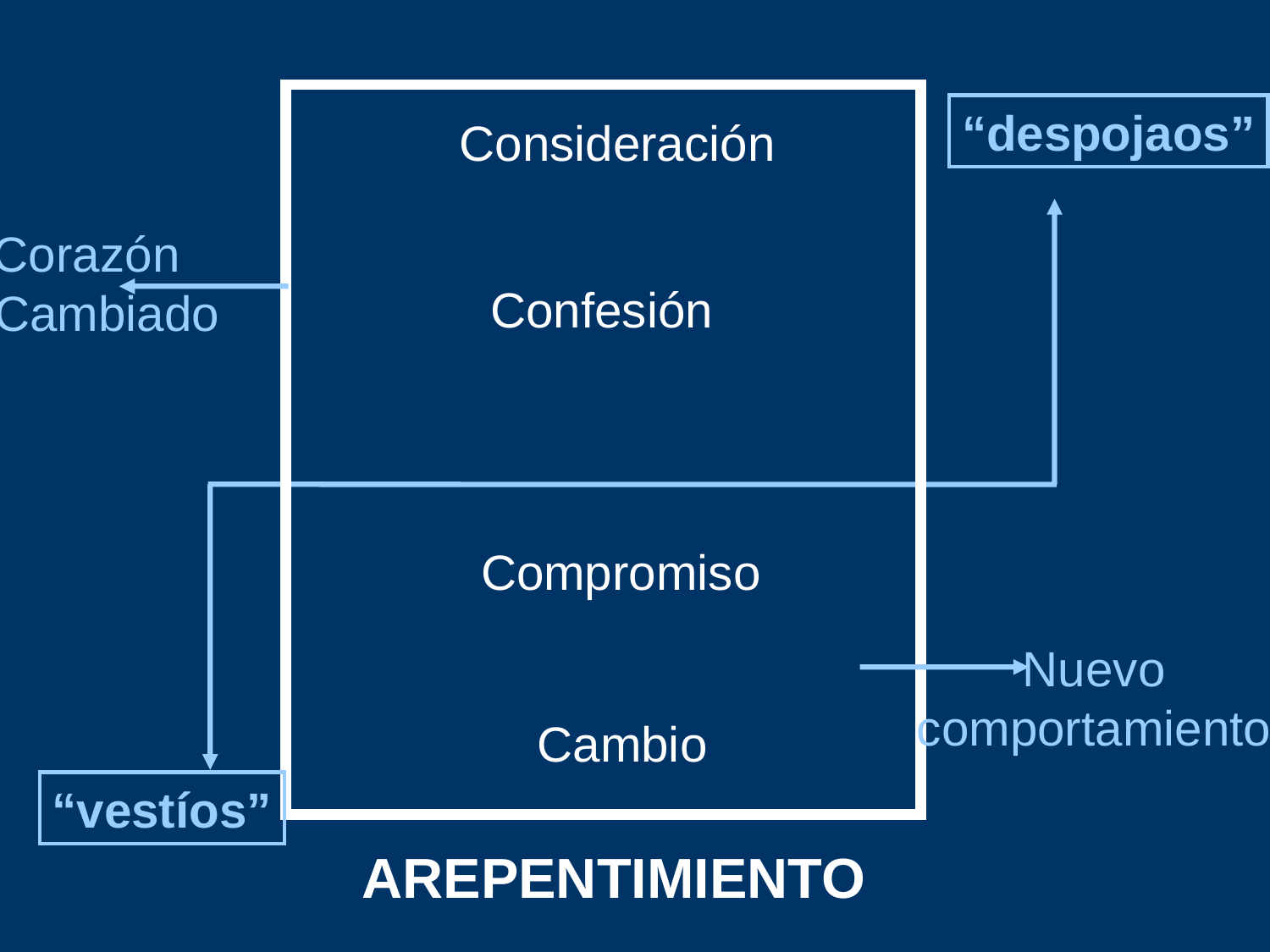

“despojaos”
Consideración
 Confesión
Compromiso
    Cambio

    Corazón
       Cambiado

Nuevo
comportamiento

“vestíos”
AREPENTIMIENTO